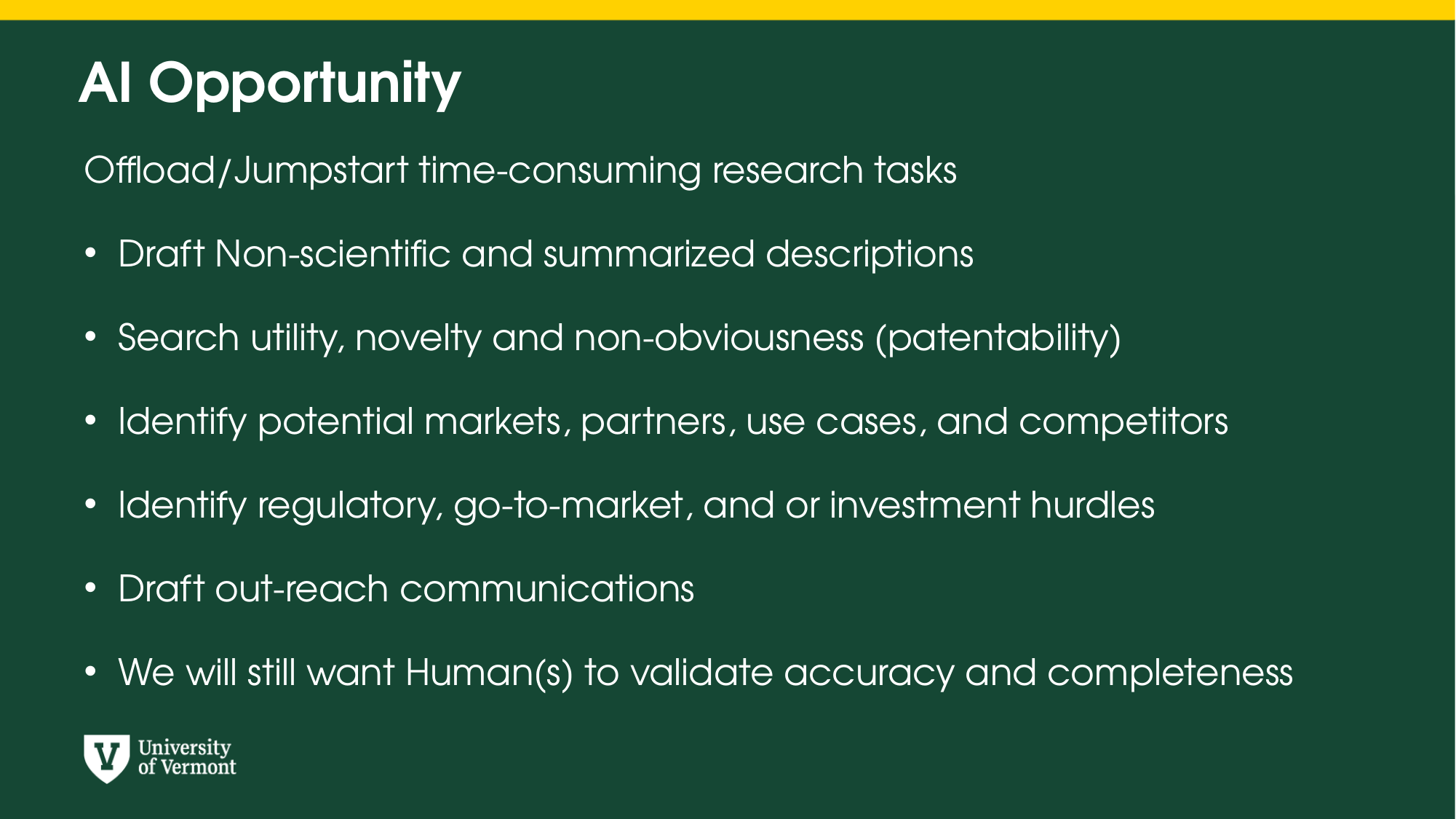

# AI Opportunity
Offload/Jumpstart time-consuming research tasks
Draft Non-scientific and summarized descriptions
Search utility, novelty and non-obviousness (patentability)
Identify potential markets, partners, use cases, and competitors
Identify regulatory, go-to-market, and or investment hurdles
Draft out-reach communications
We will still want Human(s) to validate accuracy and completeness